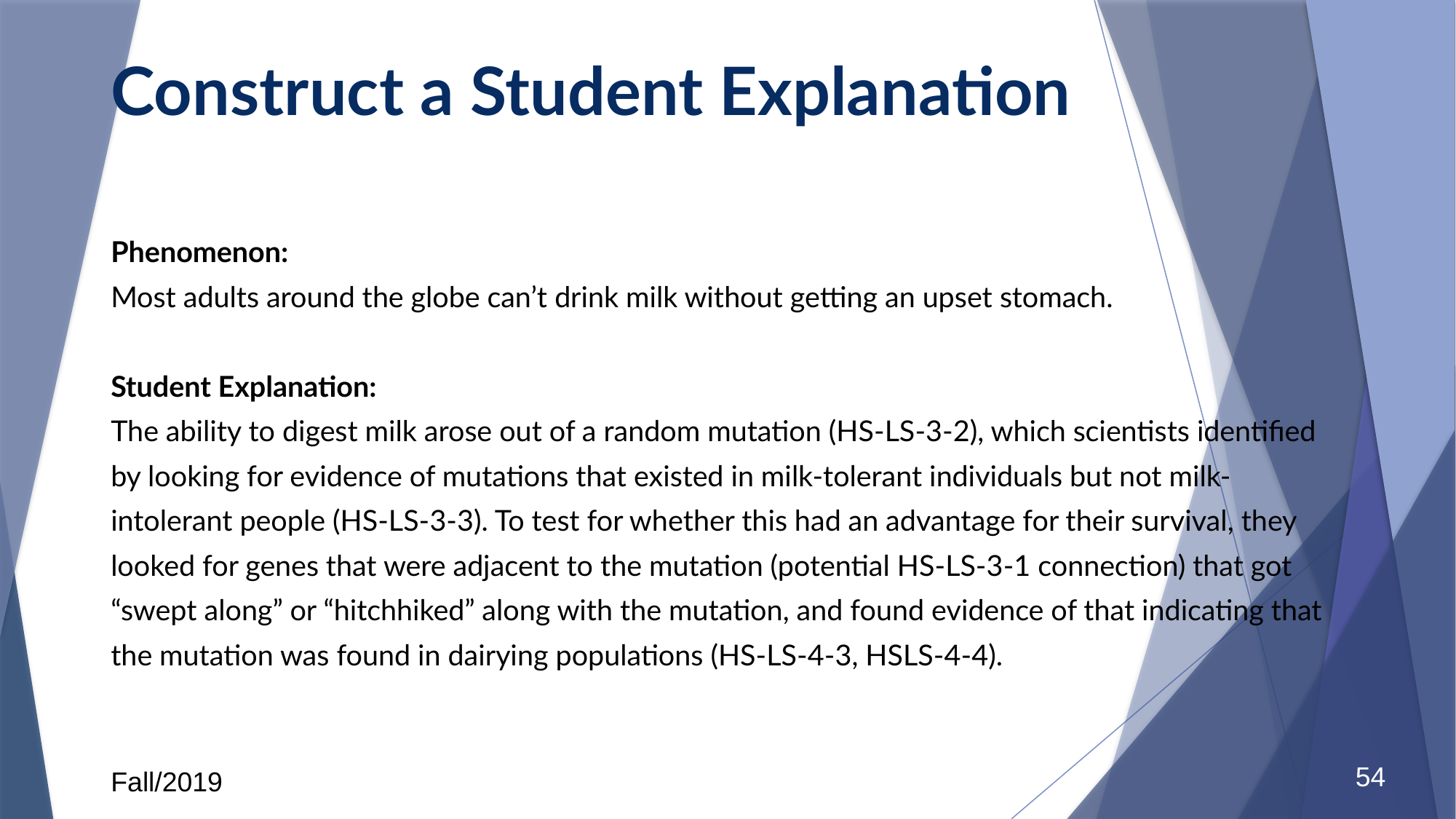

# Construct a Student Explanation
Phenomenon:
Most adults around the globe can’t drink milk without getting an upset stomach.

Student Explanation:
The ability to digest milk arose out of a random mutation (HS-LS-3-2), which scientists identified by looking for evidence of mutations that existed in milk-tolerant individuals but not milk-intolerant people (HS-LS-3-3). To test for whether this had an advantage for their survival, they looked for genes that were adjacent to the mutation (potential HS-LS-3-1 connection) that got “swept along” or “hitchhiked” along with the mutation, and found evidence of that indicating that the mutation was found in dairying populations (HS-LS-4-3, HSLS-4-4).
54
Fall/2019